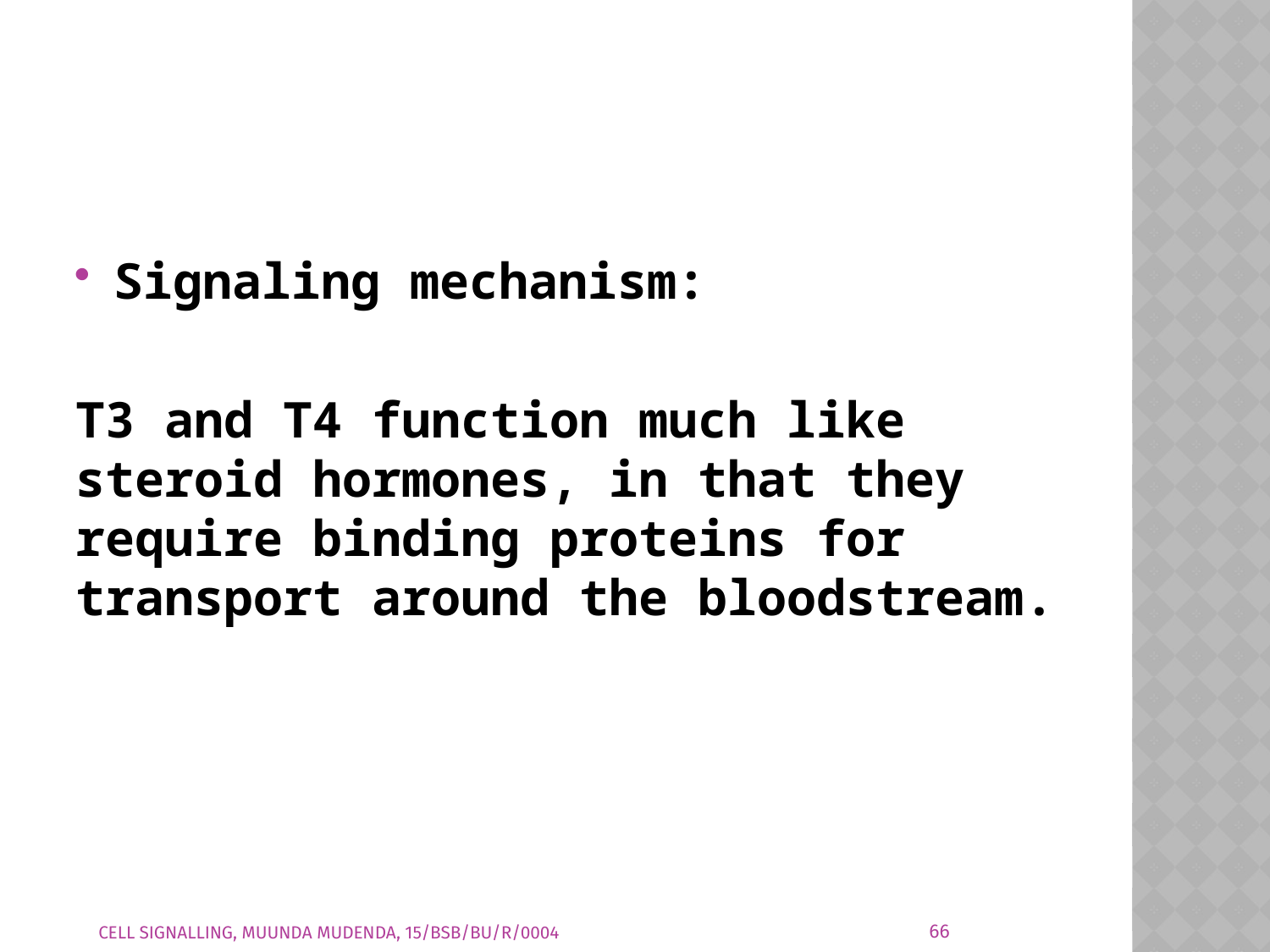

Signaling mechanism:

T3 and T4 function much like steroid hormones, in that they require binding proteins for transport around the bloodstream.
66
CELL SIGNALLING, MUUNDA MUDENDA, 15/BSB/BU/R/0004